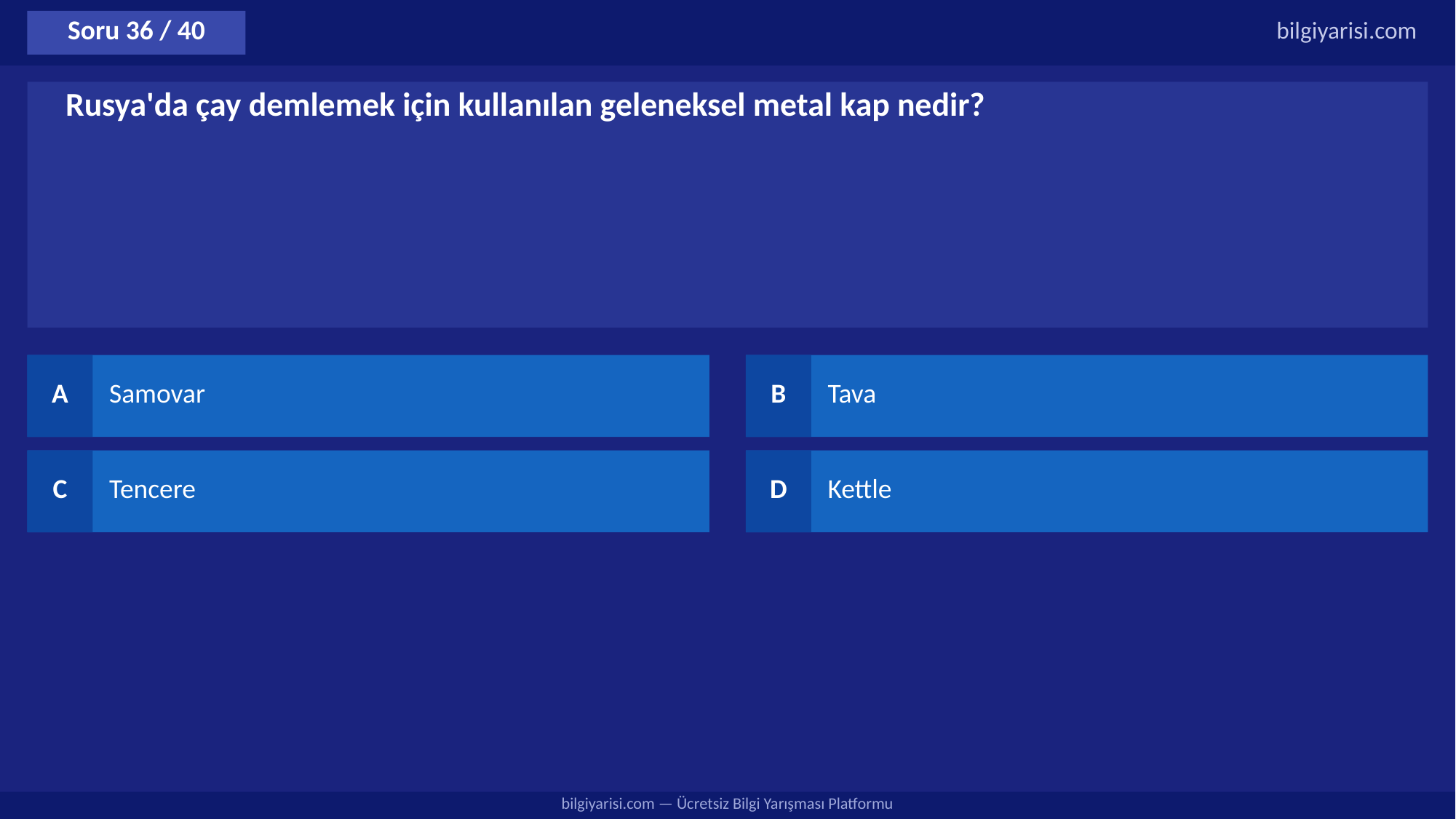

Soru 36 / 40
bilgiyarisi.com

Rusya'da çay demlemek için kullanılan geleneksel metal kap nedir?

A
Samovar

B
Tava

C
Tencere

D
Kettle
bilgiyarisi.com — Ücretsiz Bilgi Yarışması Platformu